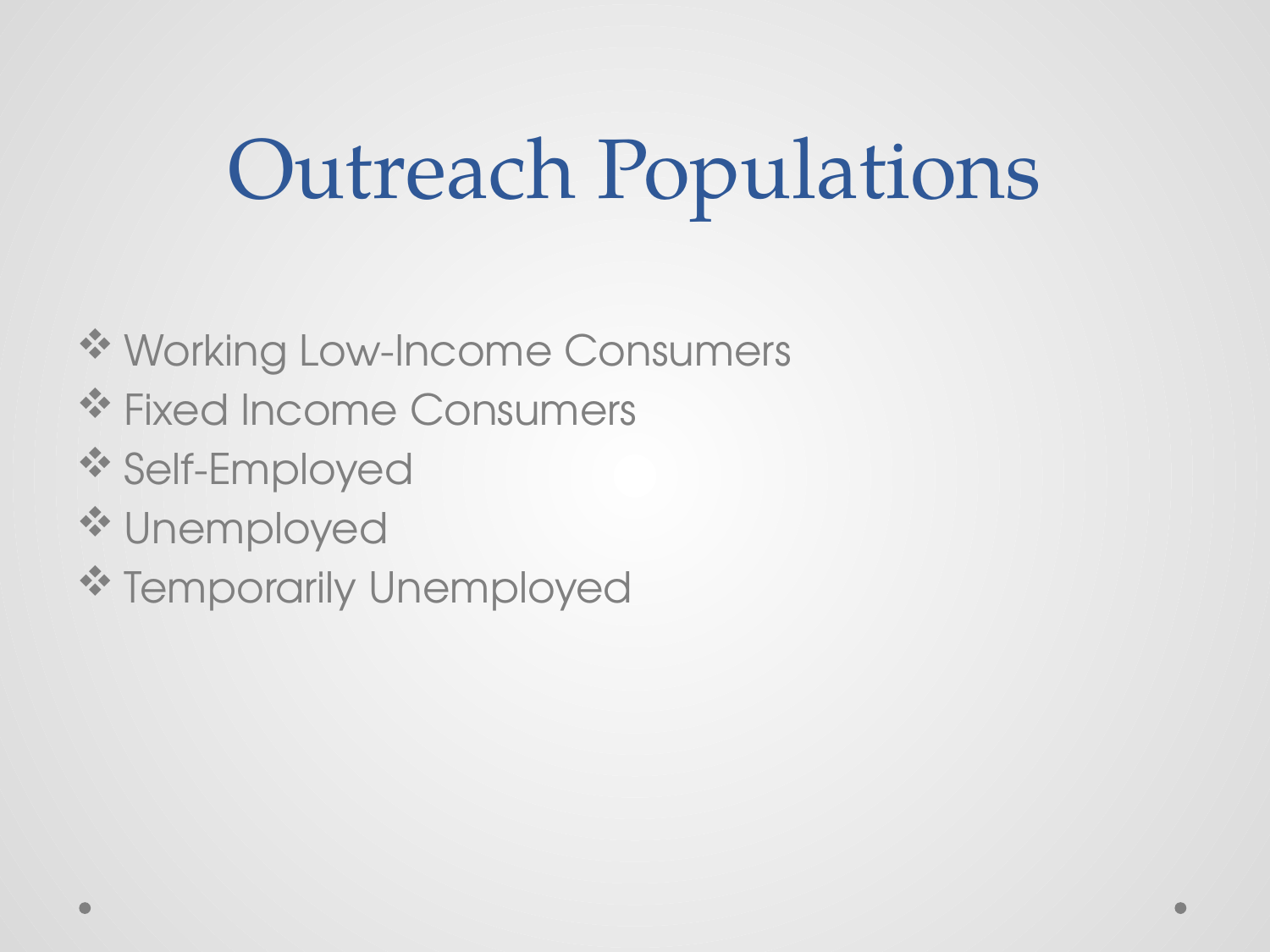

# Outreach Populations
Working Low-Income Consumers
Fixed Income Consumers
Self-Employed
Unemployed
Temporarily Unemployed